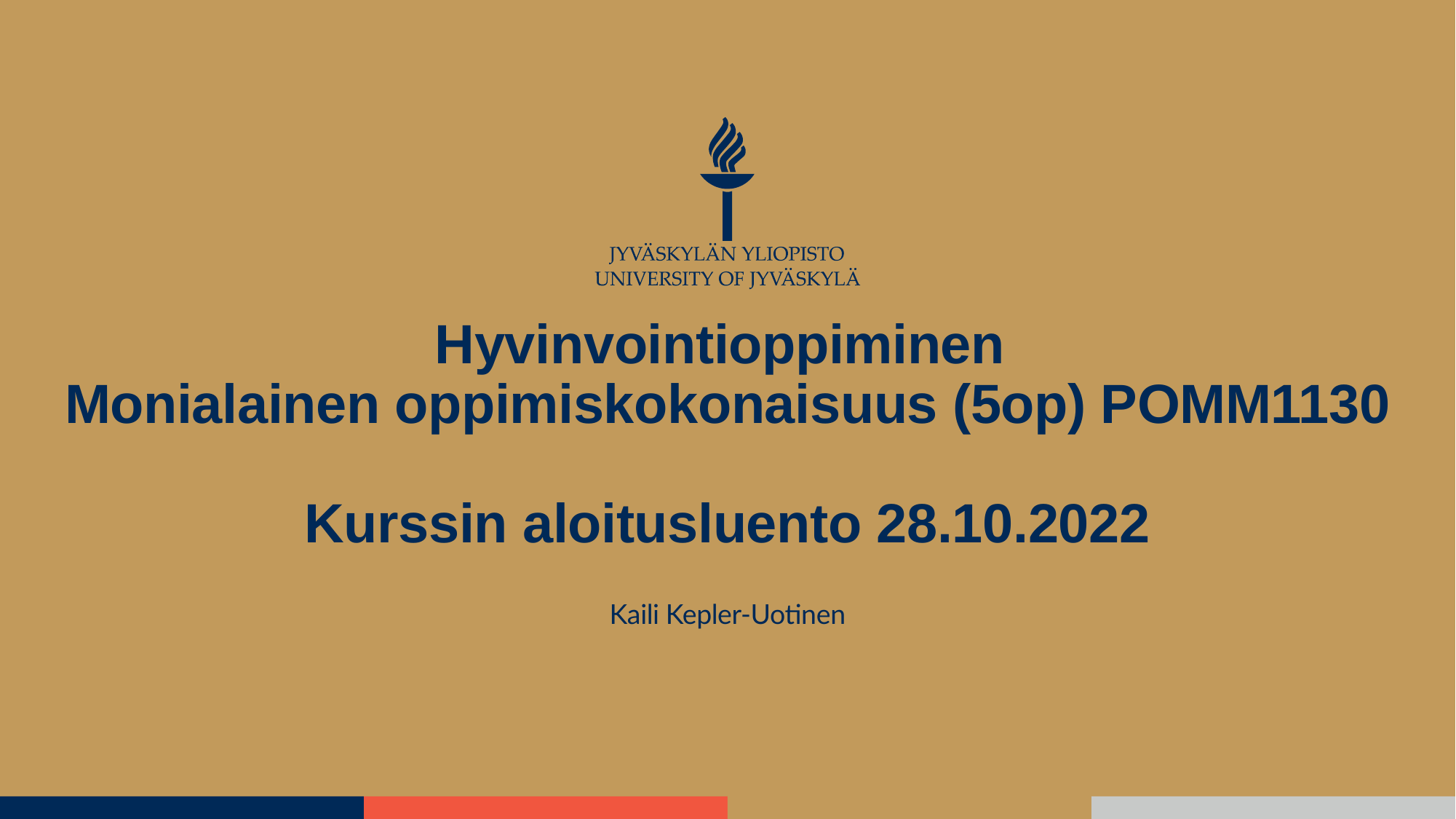

# Hyvinvointioppiminen Monialainen oppimiskokonaisuus (5op) POMM1130 Kurssin aloitusluento 28.10.2022
Kaili Kepler-Uotinen